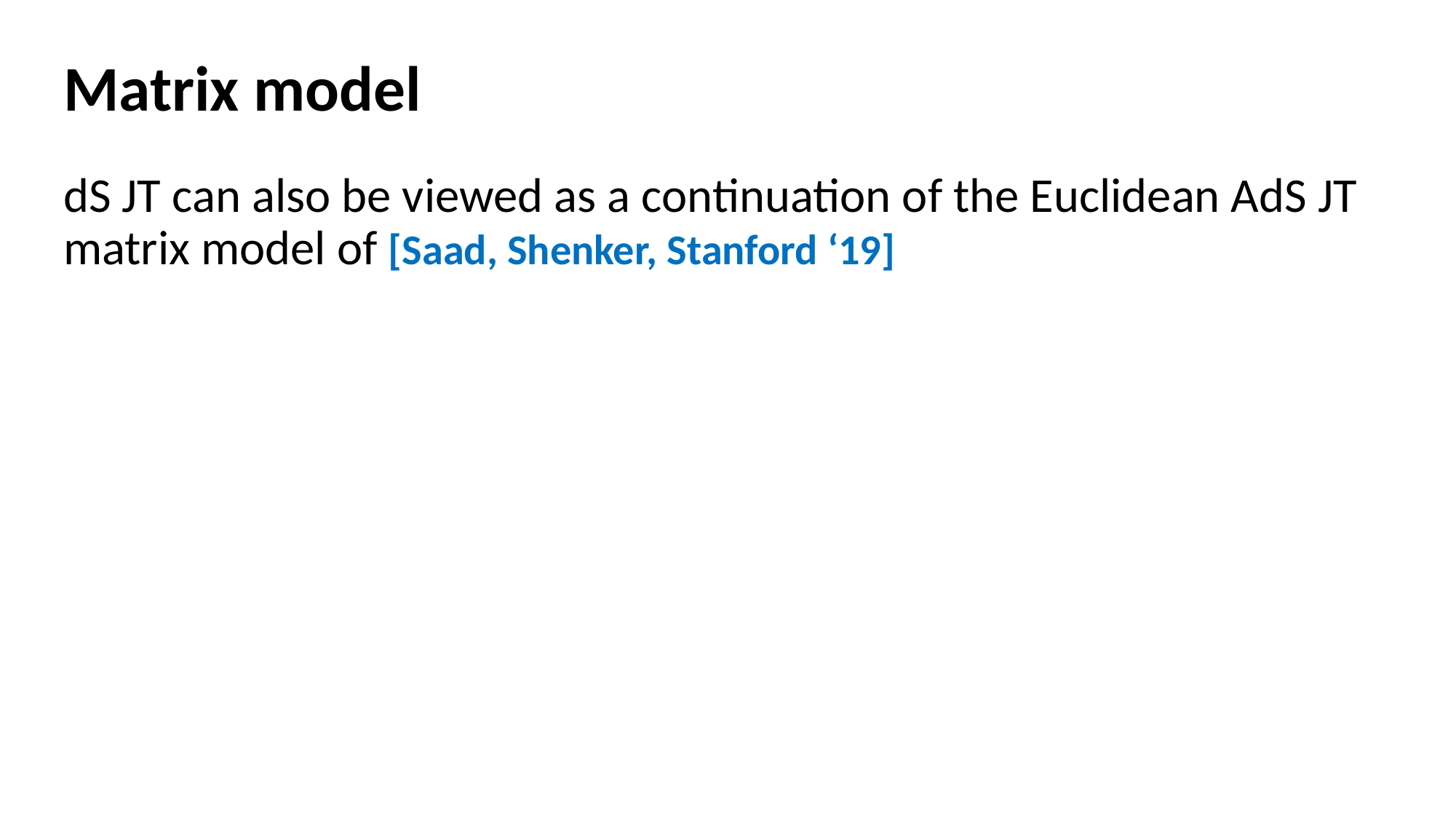

Matrix model
dS JT can also be viewed as a continuation of the Euclidean AdS JT matrix model of [Saad, Shenker, Stanford ‘19]